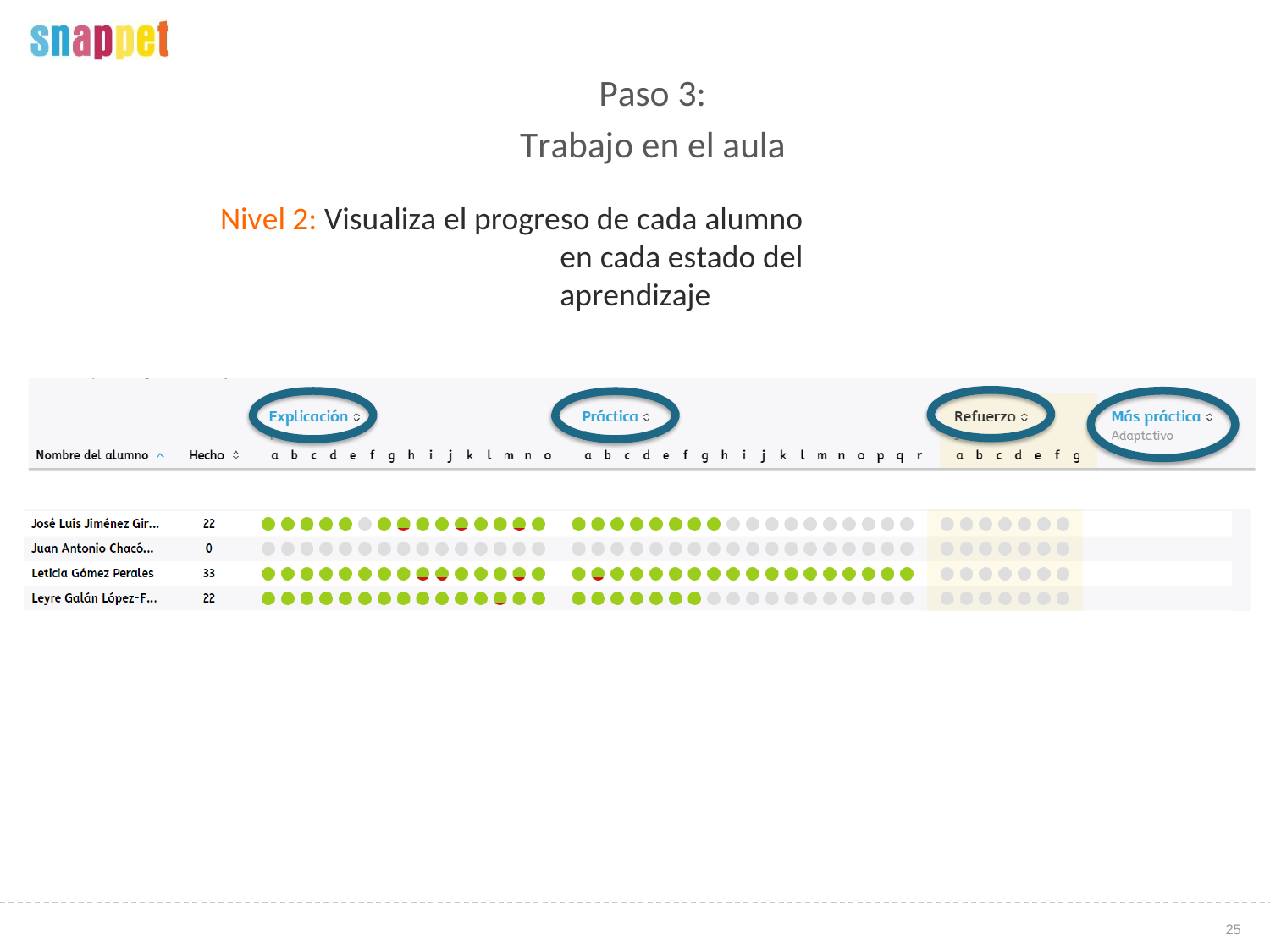

Paso 3:
Trabajo en el aula
Nivel 2: Visualiza el progreso de cada alumno en cada estado del aprendizaje

25